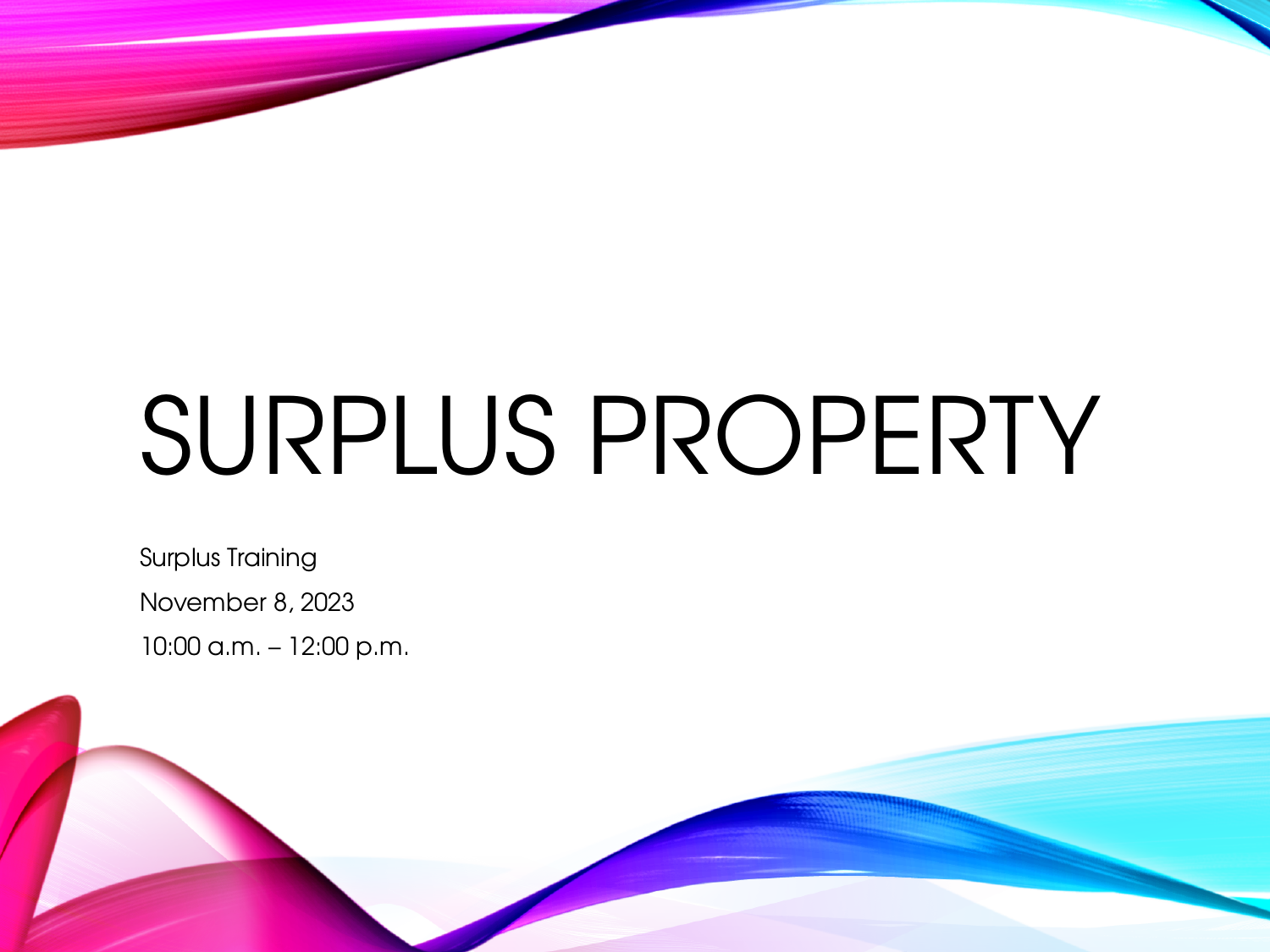

# Surplus property
Surplus Training
November 8, 2023
10:00 a.m. – 12:00 p.m.